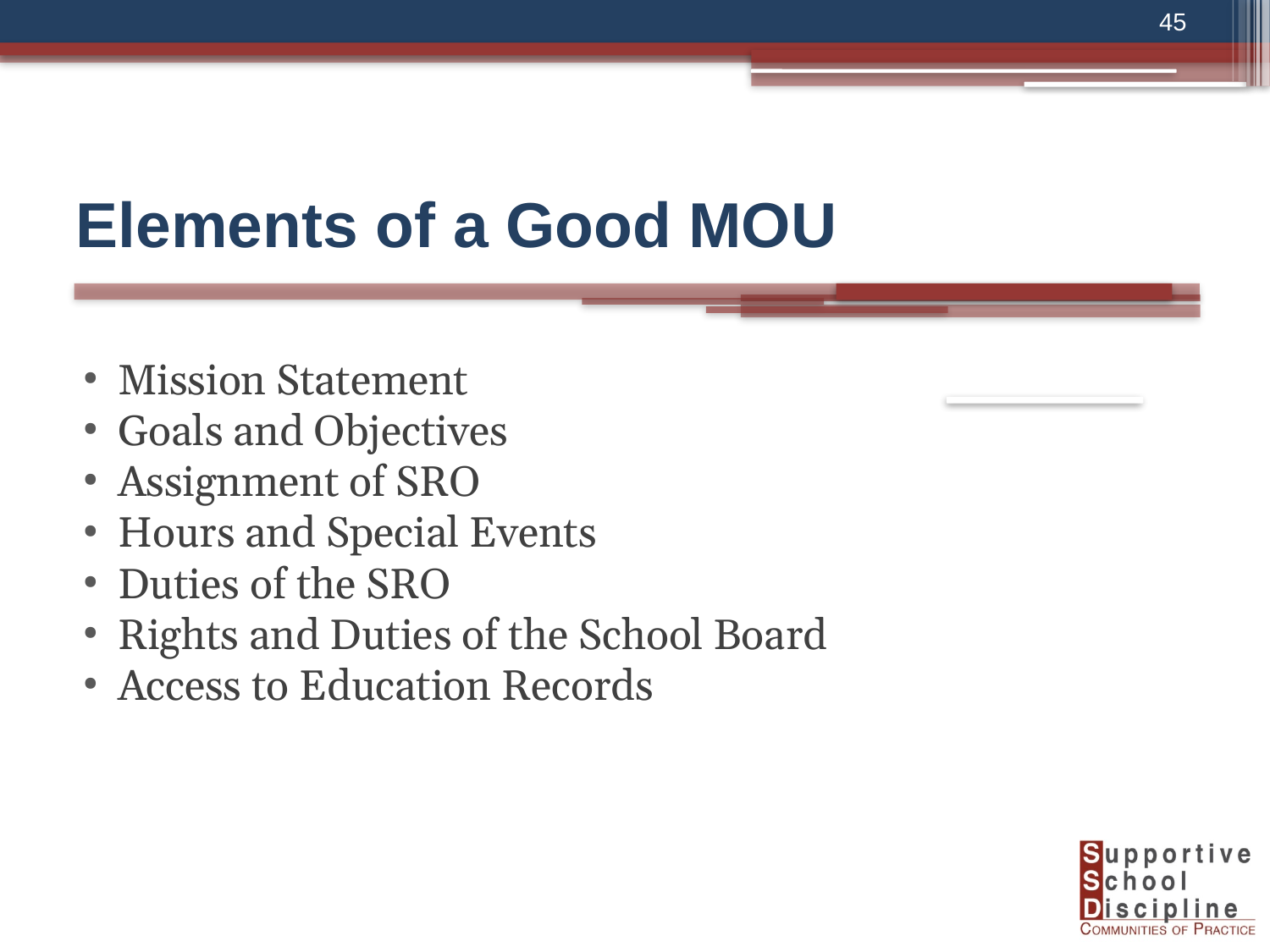

45
# Elements of a Good MOU
Mission Statement
Goals and Objectives
Assignment of SRO
Hours and Special Events
Duties of the SRO
Rights and Duties of the School Board
Access to Education Records